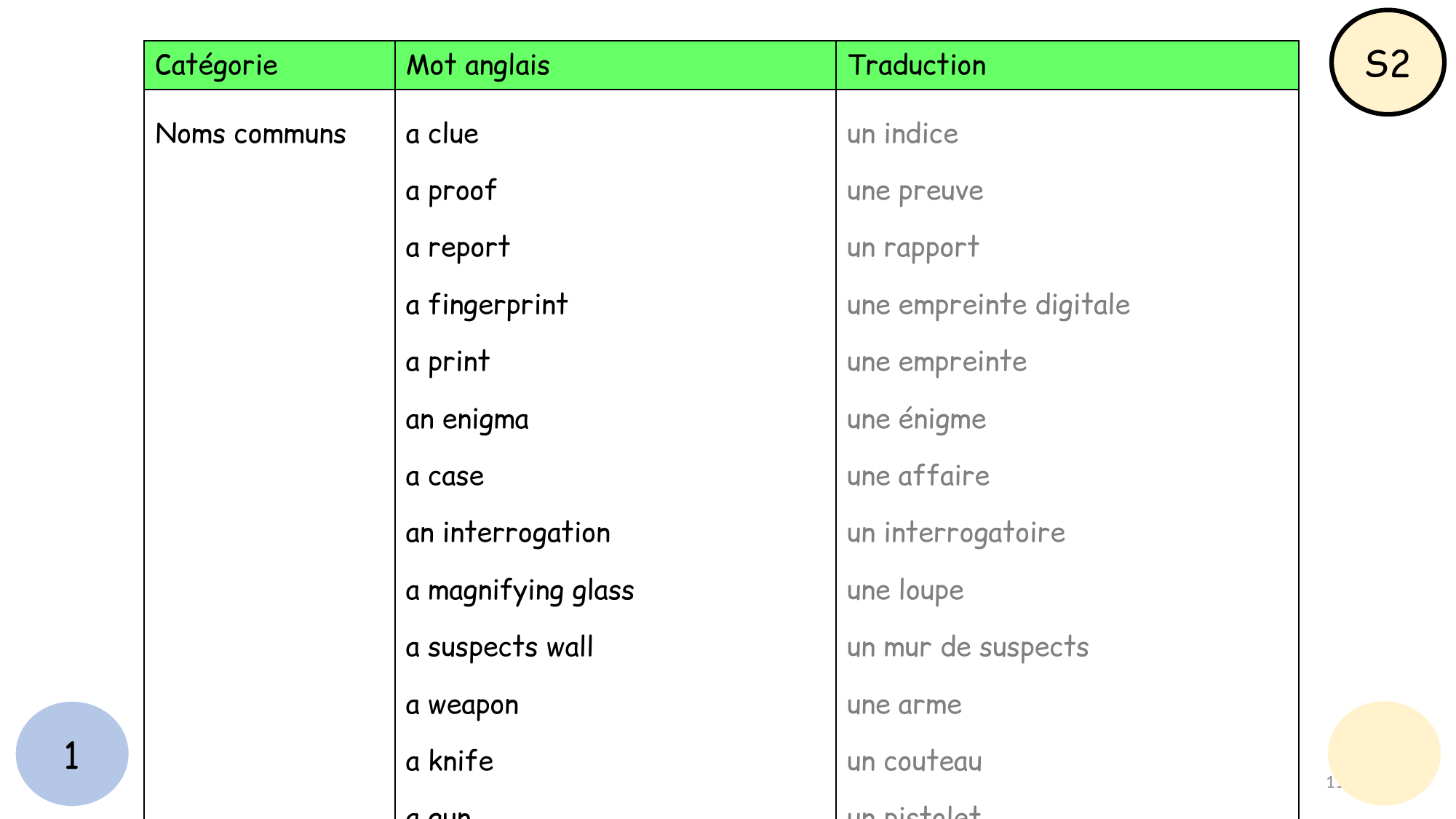

S2
| Catégorie | Mot anglais | Traduction |
| --- | --- | --- |
| Noms communs | a clue a proof a report  a fingerprint  a print  an enigma  a case  an interrogation  a magnifying glass  a suspects wall a weapon a knife a gun poison | un indice une preuve un rapport une empreinte digitale une empreinte une énigme une affaire un interrogatoire une loupe un mur de suspects une arme un couteau un pistolet du poison |

1
11